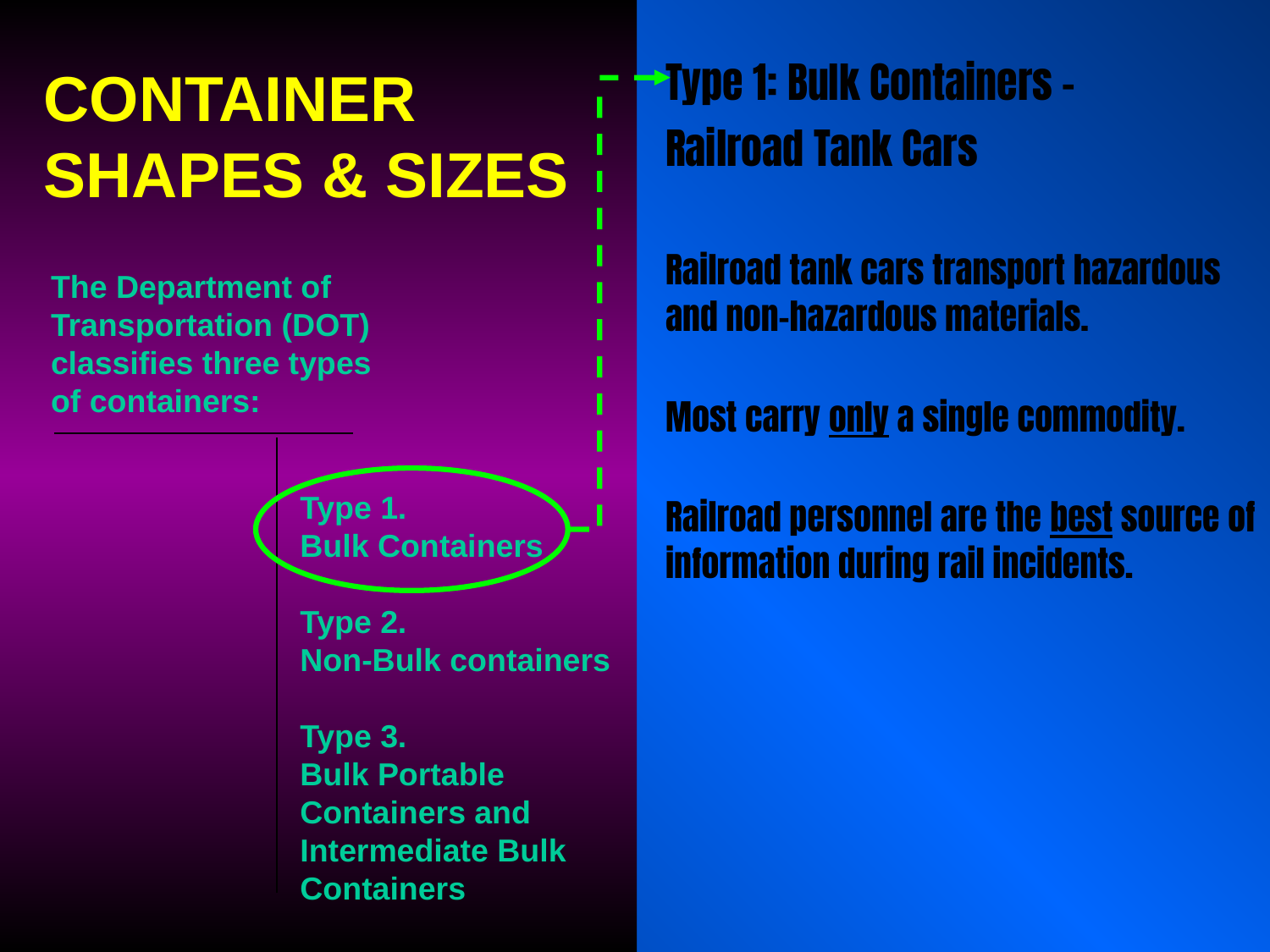

CONTAINER SHAPES & SIZES
Type 1: Bulk Containers -
Railroad Tank Cars

Railroad tank cars transport hazardous and non-hazardous materials.
Most carry only a single commodity.
Railroad personnel are the best source of information during rail incidents.

The Department of Transportation (DOT) classifies three types of containers:

Type 1.
Bulk Containers

Type 2.
Non-Bulk containers

Type 3.
Bulk Portable Containers and Intermediate Bulk Containers